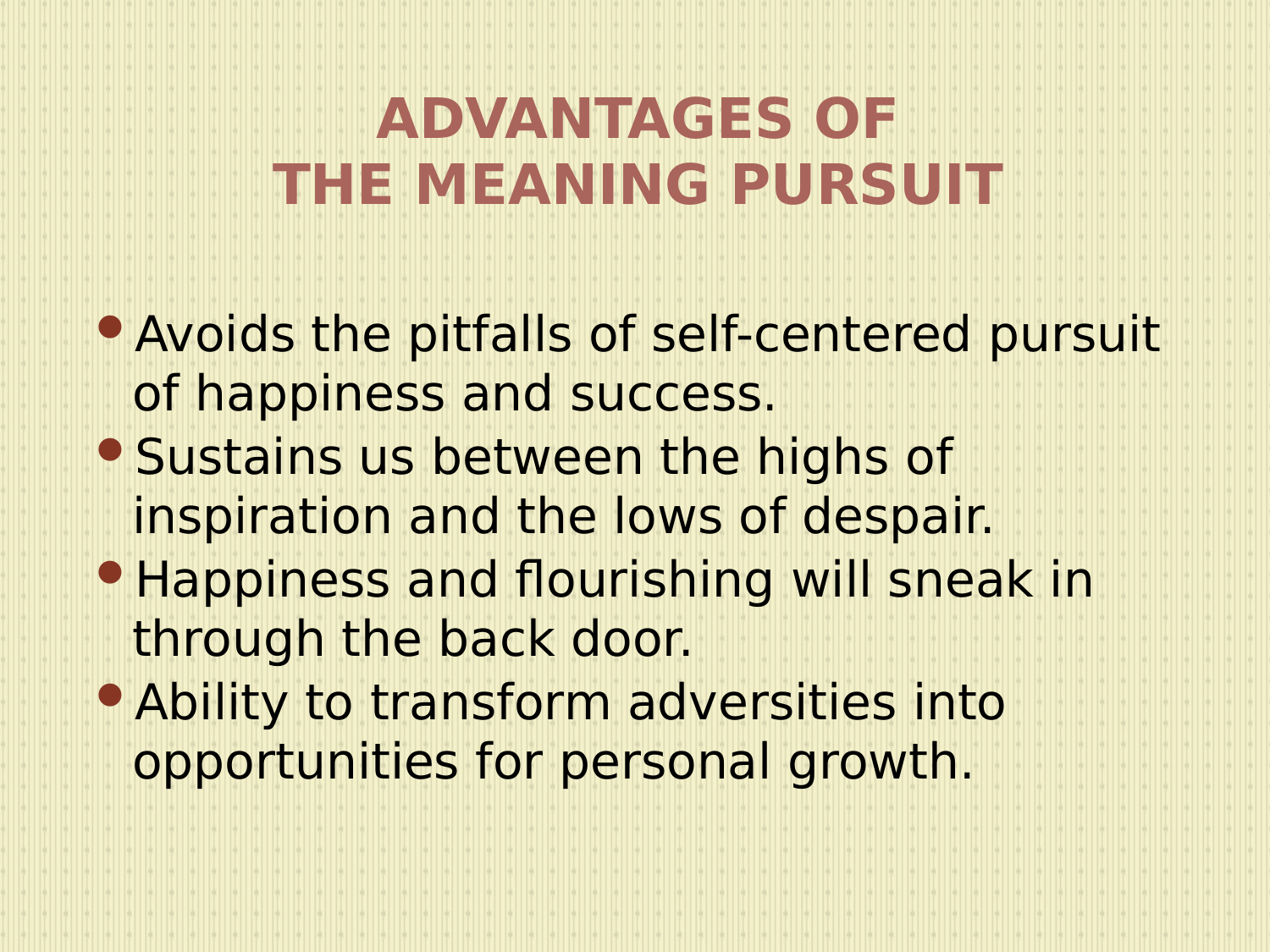

# ADVANTAGES OF THE MEANING PURSUIT

Avoids the pitfalls of self-centered pursuit of happiness and success.
Sustains us between the highs of inspiration and the lows of despair.
Happiness and flourishing will sneak in through the back door.
Ability to transform adversities into opportunities for personal growth.